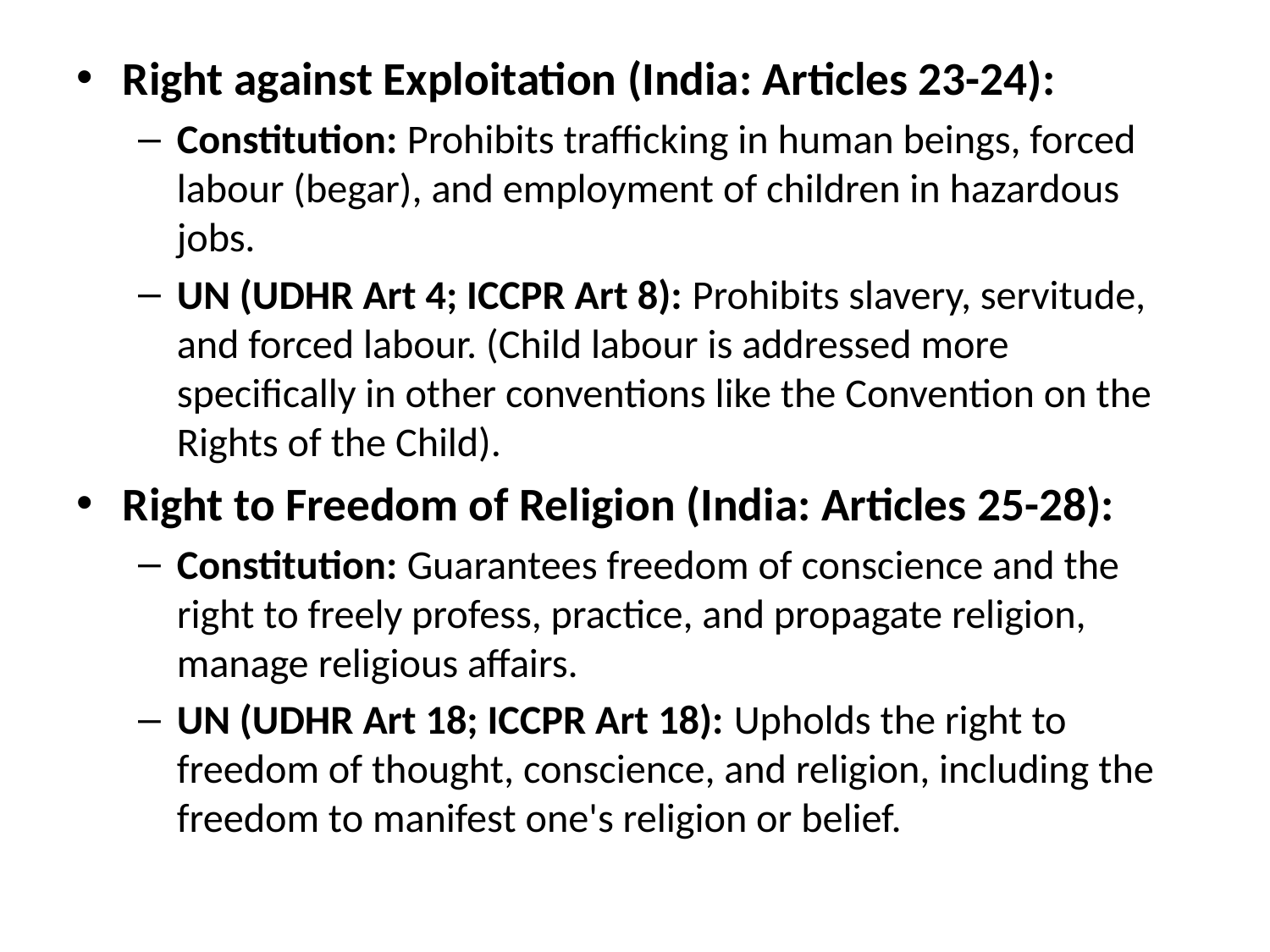

Right against Exploitation (India: Articles 23-24):
Constitution: Prohibits trafficking in human beings, forced labour (begar), and employment of children in hazardous jobs.
UN (UDHR Art 4; ICCPR Art 8): Prohibits slavery, servitude, and forced labour. (Child labour is addressed more specifically in other conventions like the Convention on the Rights of the Child).
Right to Freedom of Religion (India: Articles 25-28):
Constitution: Guarantees freedom of conscience and the right to freely profess, practice, and propagate religion, manage religious affairs.
UN (UDHR Art 18; ICCPR Art 18): Upholds the right to freedom of thought, conscience, and religion, including the freedom to manifest one's religion or belief.